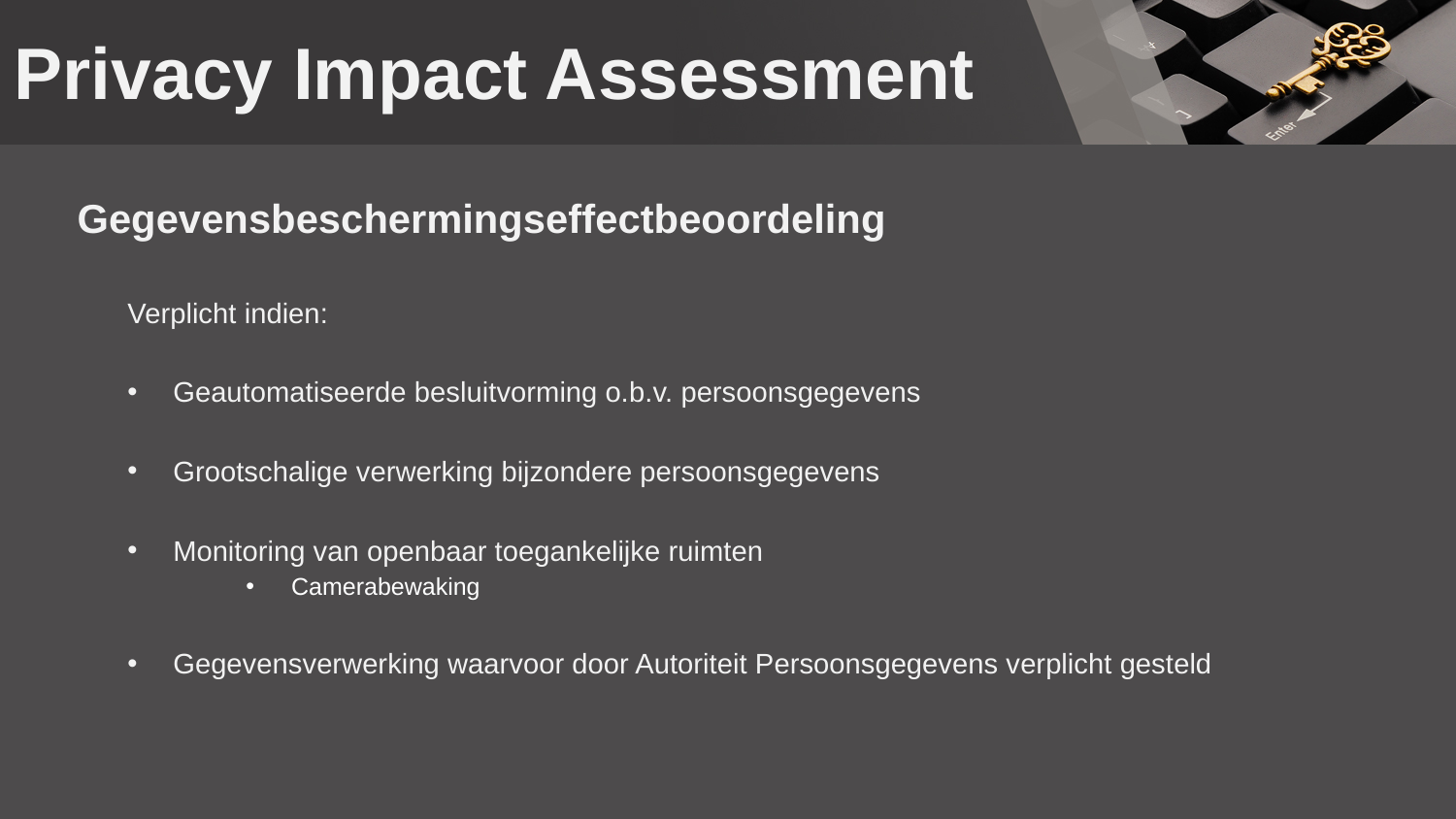

# Privacy Impact Assessment
Gegevensbeschermingseffectbeoordeling
Verplicht indien:

Geautomatiseerde besluitvorming o.b.v. persoonsgegevens

Grootschalige verwerking bijzondere persoonsgegevens

Monitoring van openbaar toegankelijke ruimten
Camerabewaking

Gegevensverwerking waarvoor door Autoriteit Persoonsgegevens verplicht gesteld